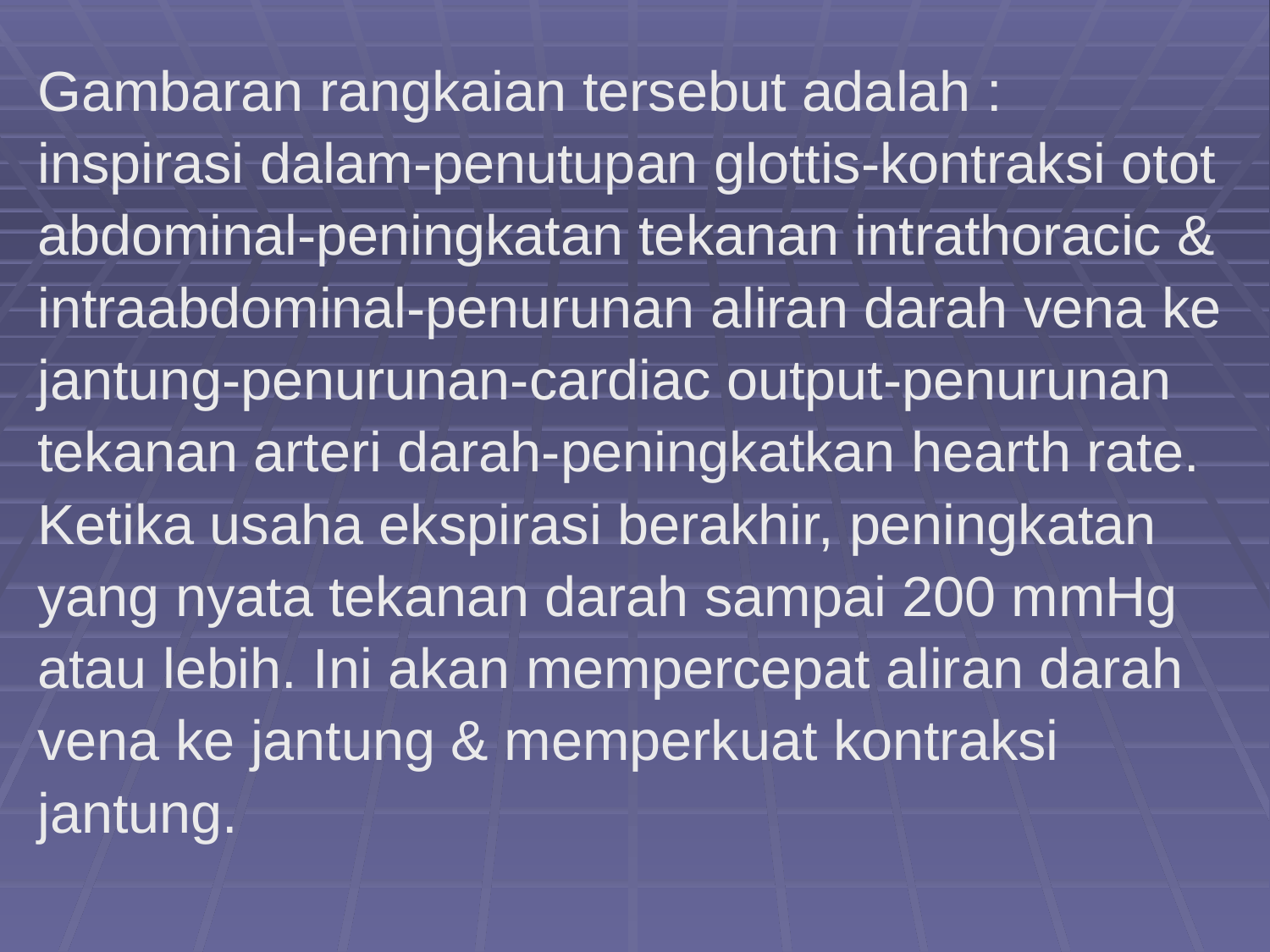

Gambaran rangkaian tersebut adalah :
inspirasi dalam-penutupan glottis-kontraksi otot
abdominal-peningkatan tekanan intrathoracic &
intraabdominal-penurunan aliran darah vena ke
jantung-penurunan-cardiac output-penurunan
tekanan arteri darah-peningkatkan hearth rate.
Ketika usaha ekspirasi berakhir, peningkatan
yang nyata tekanan darah sampai 200 mmHg
atau lebih. Ini akan mempercepat aliran darah
vena ke jantung & memperkuat kontraksi
jantung.